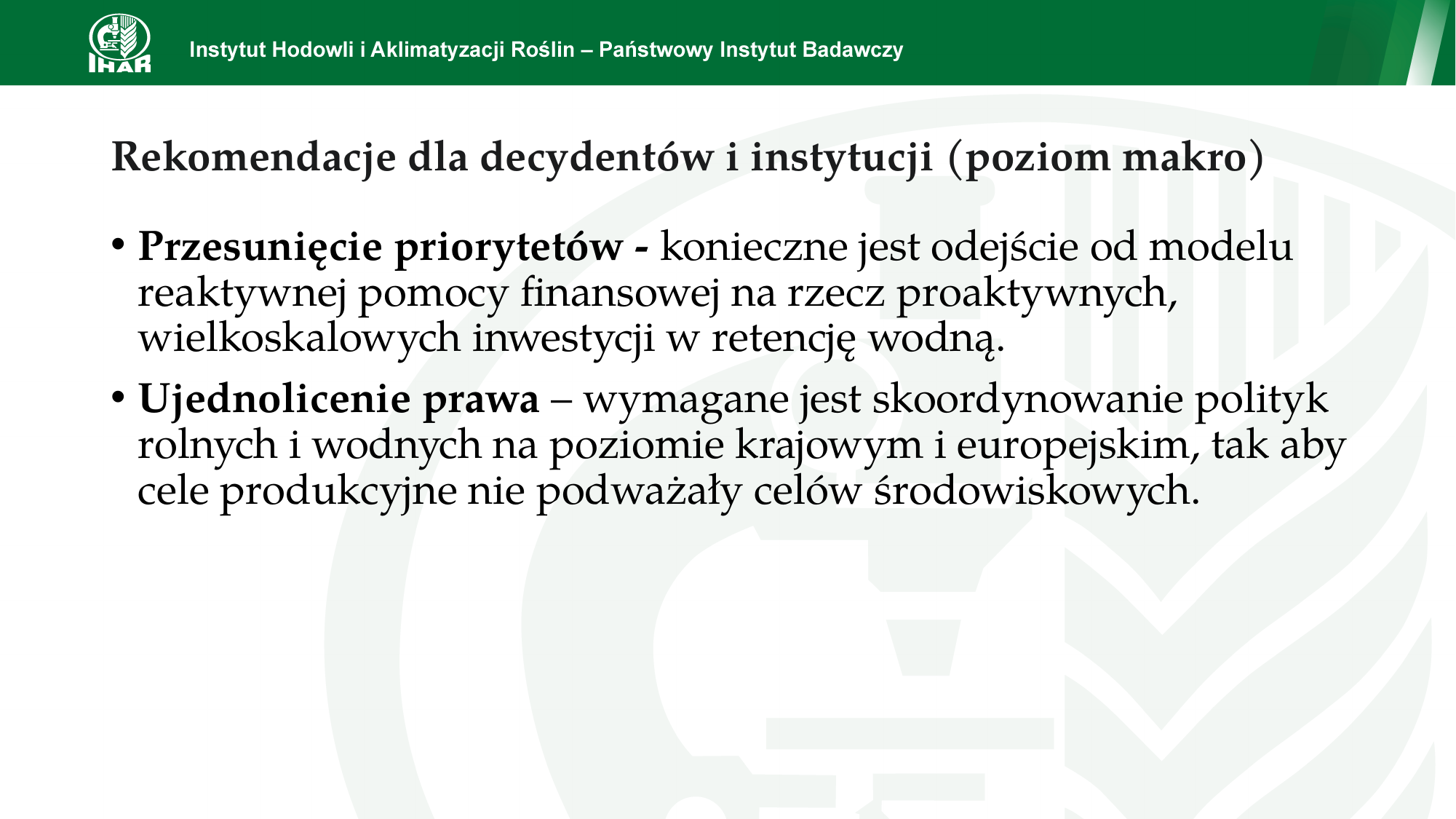

# Rekomendacje dla decydentów i instytucji (poziom makro)
Przesunięcie priorytetów - konieczne jest odejście od modelu reaktywnej pomocy finansowej na rzecz proaktywnych, wielkoskalowych inwestycji w retencję wodną.
Ujednolicenie prawa – wymagane jest skoordynowanie polityk rolnych i wodnych na poziomie krajowym i europejskim, tak aby cele produkcyjne nie podważały celów środowiskowych.